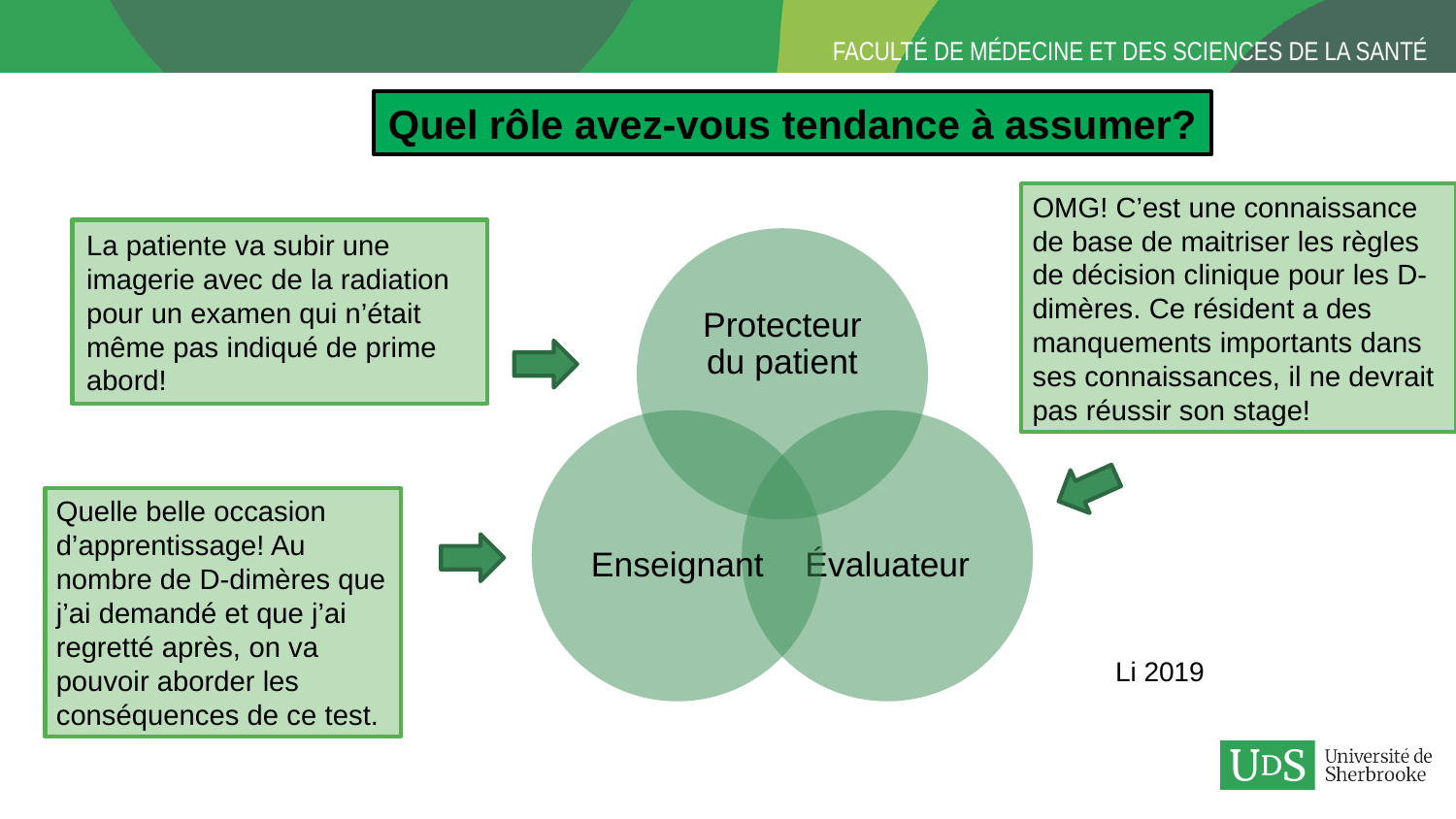

Quel rôle avez-vous tendance à assumer?
OMG! C’est une connaissance de base de maitriser les règles de décision clinique pour les D-dimères. Ce résident a des manquements importants dans ses connaissances, il ne devrait pas réussir son stage!
La patiente va subir une imagerie avec de la radiation pour un examen qui n’était même pas indiqué de prime abord!
Protecteur du patient
Évaluateur
Enseignant

Quelle belle occasion d’apprentissage! Au nombre de D-dimères que j’ai demandé et que j’ai regretté après, on va pouvoir aborder les conséquences de ce test.

Li 2019